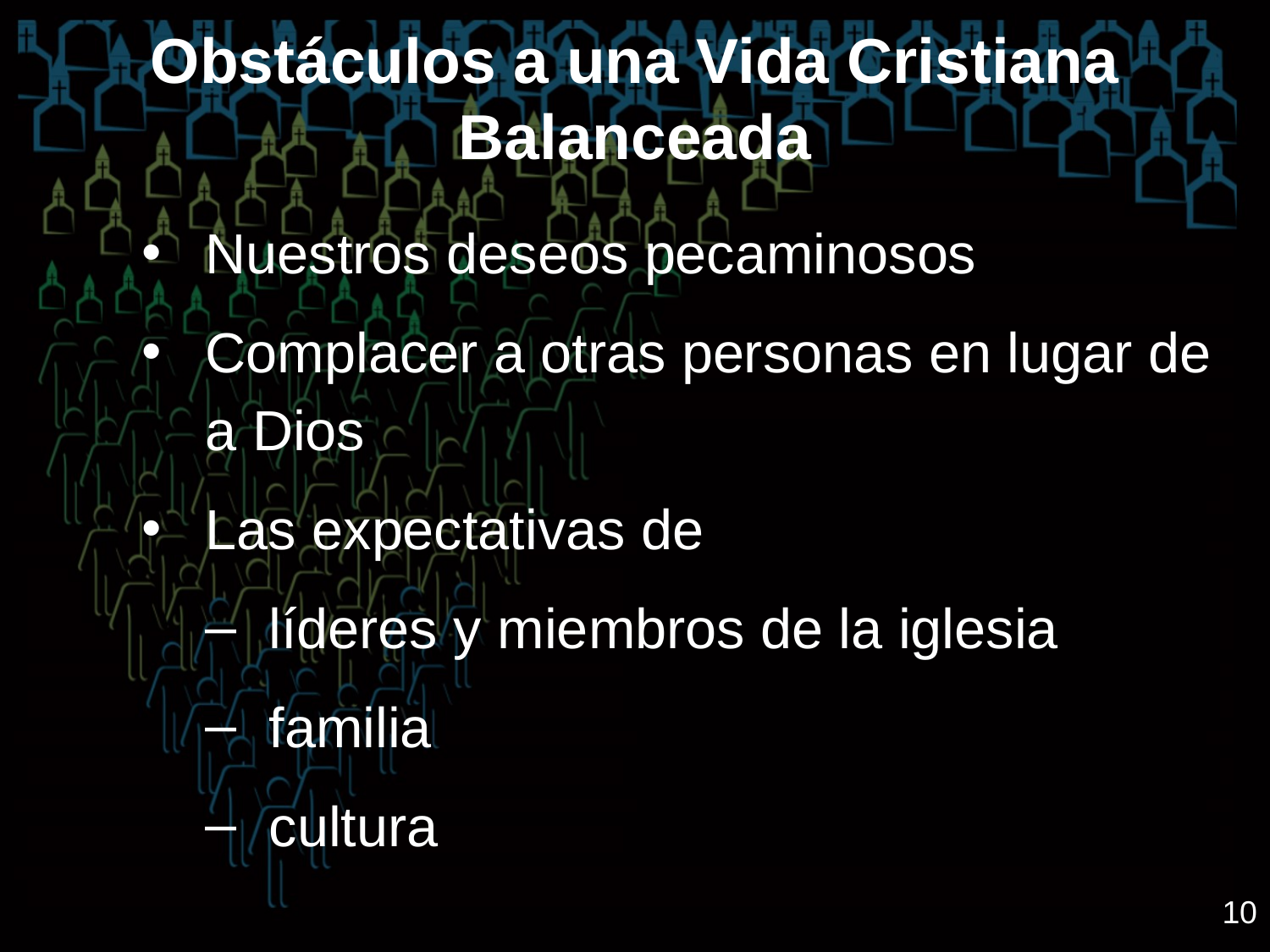

# Obstáculos a una Vida Cristiana Balanceada
Nuestros deseos pecaminosos
Complacer a otras personas en lugar de a Dios
Las expectativas de
líderes y miembros de la iglesia
familia
cultura
10